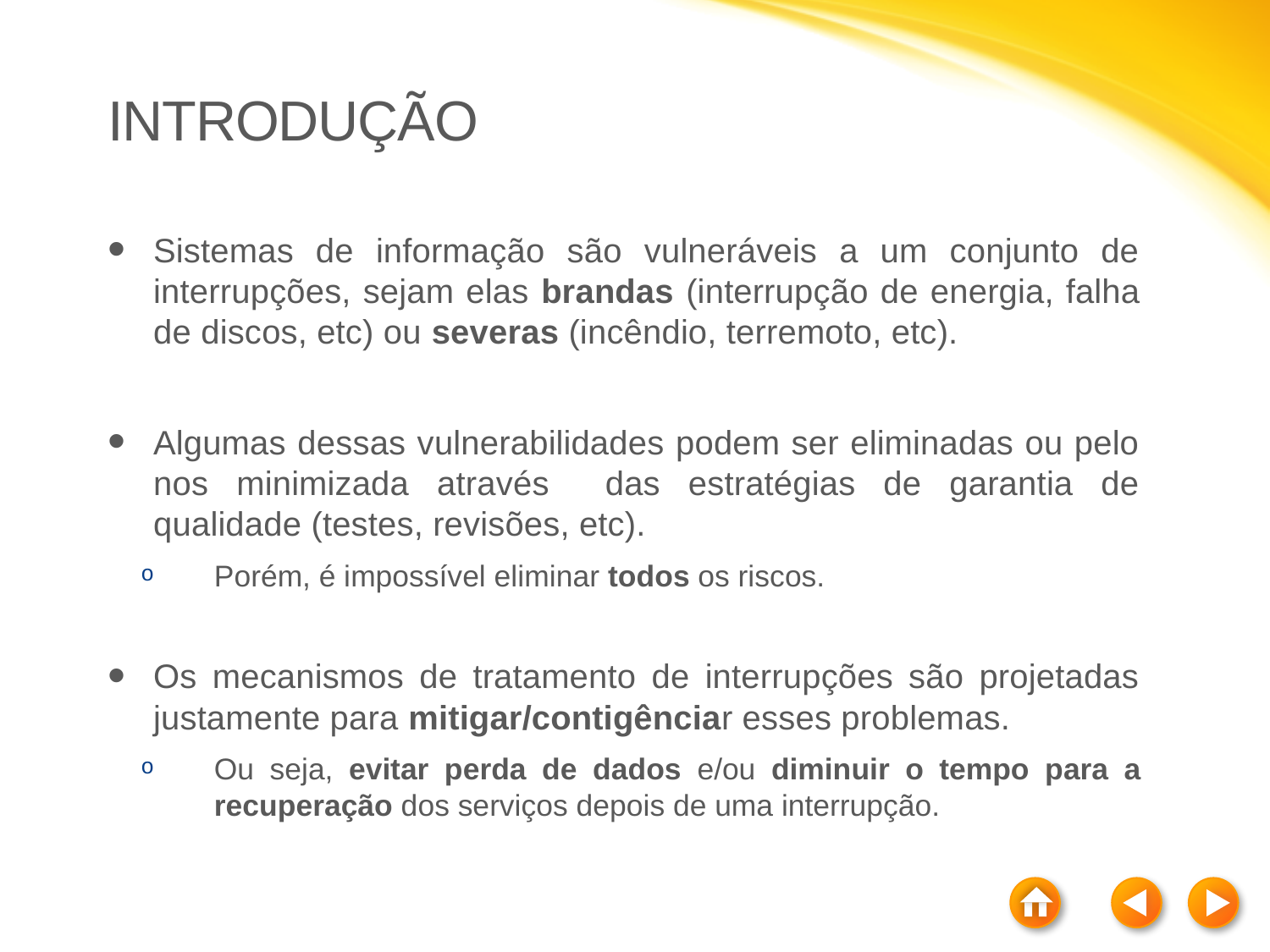

# Introdução
Sistemas de informação são vulneráveis a um conjunto de interrupções, sejam elas brandas (interrupção de energia, falha de discos, etc) ou severas (incêndio, terremoto, etc).

Algumas dessas vulnerabilidades podem ser eliminadas ou pelo nos minimizada através  das estratégias de garantia de qualidade (testes, revisões, etc).
Porém, é impossível eliminar todos os riscos.

Os mecanismos de tratamento de interrupções são projetadas justamente para mitigar/contigênciar esses problemas.
Ou seja, evitar perda de dados e/ou diminuir o tempo para a recuperação dos serviços depois de uma interrupção.